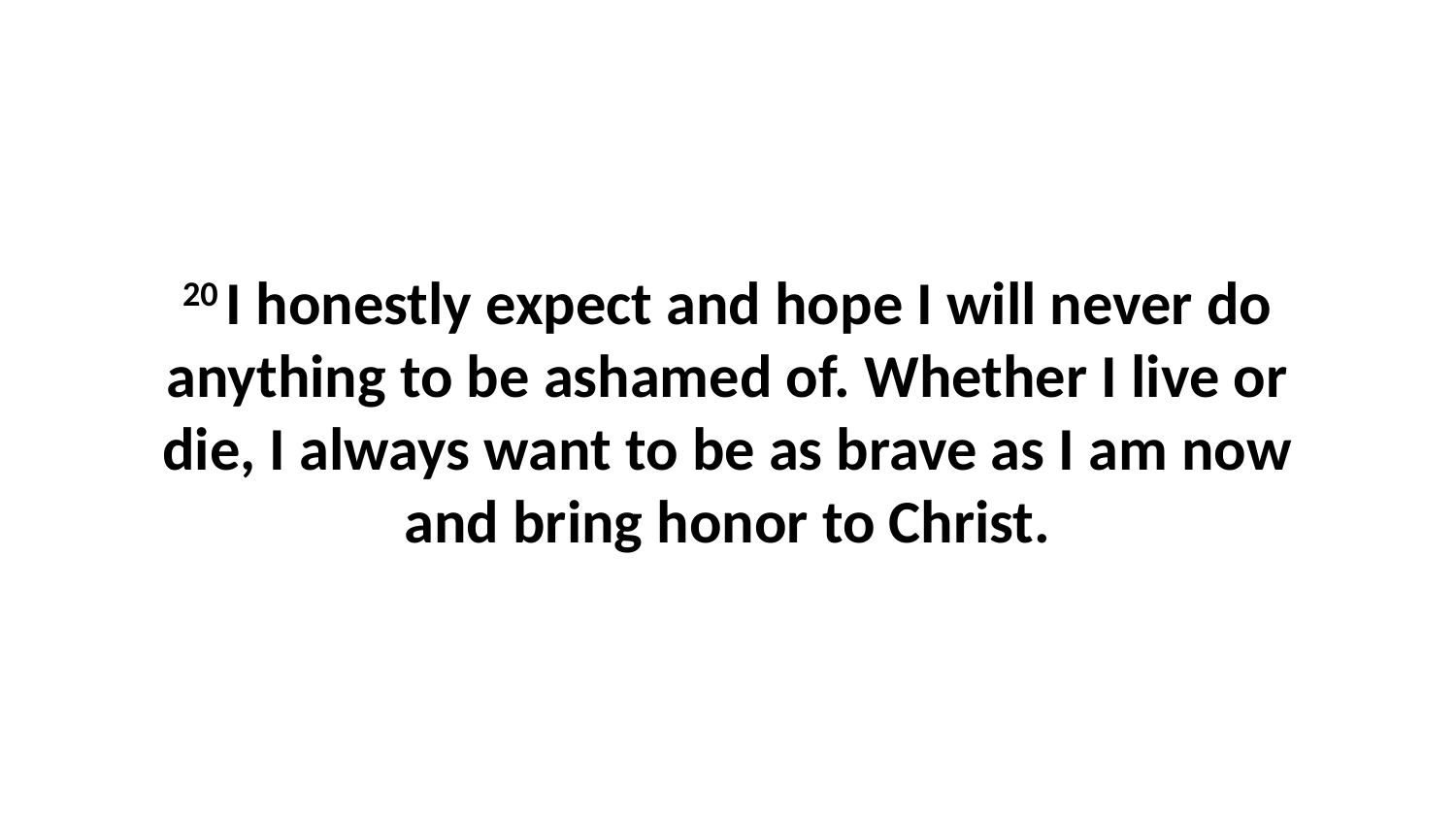

20 I honestly expect and hope I will never do anything to be ashamed of. Whether I live or die, I always want to be as brave as I am now and bring honor to Christ.